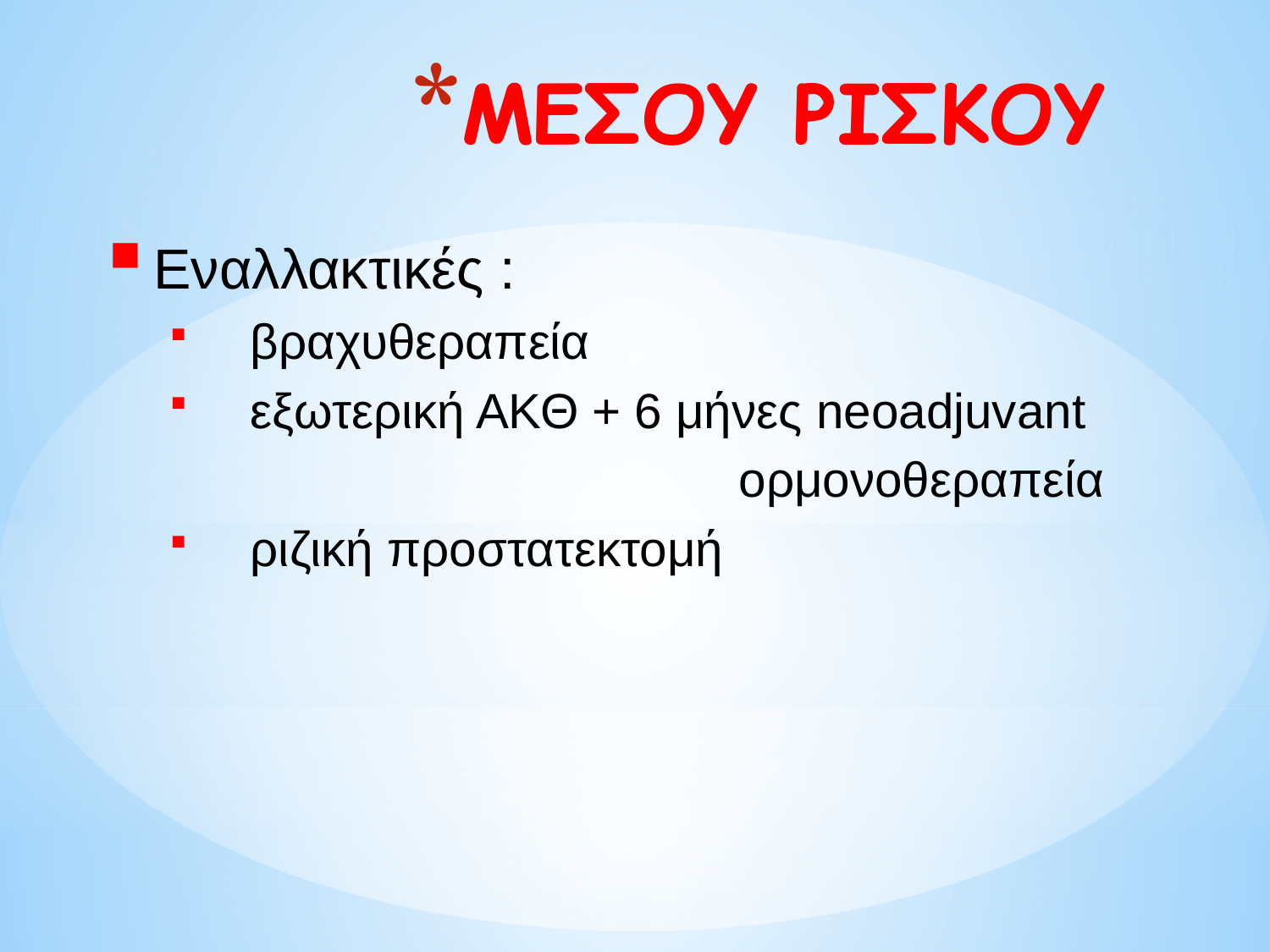

# ΜΕΣΟΥ ΡΙΣΚΟΥ

Εναλλακτικές :
   βραχυθεραπεία
   εξωτερική ΑΚΘ + 6 μήνες neoadjuvant
                                              ορμονοθεραπεία
   ριζική προστατεκτομή